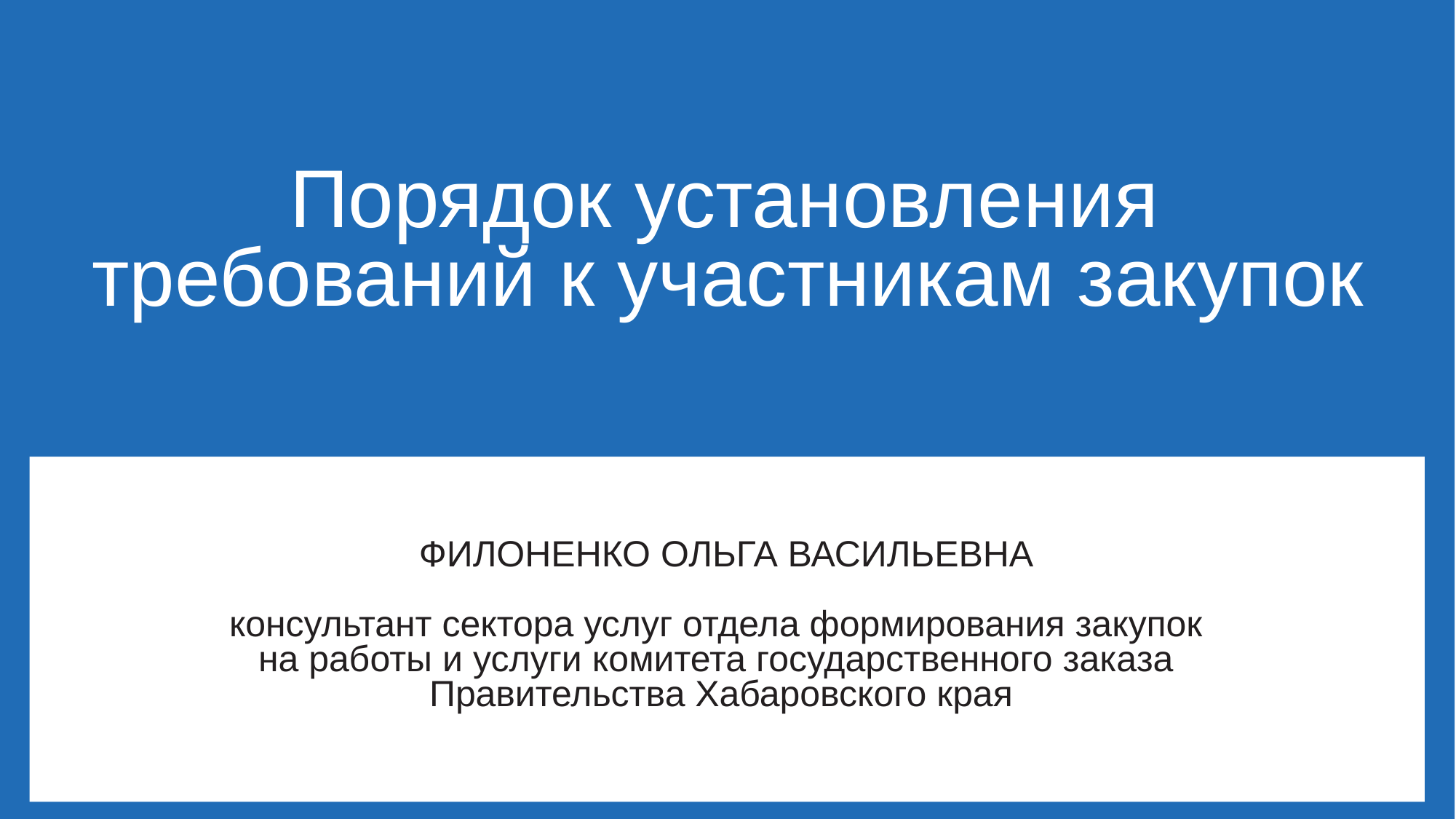

Порядок установления
требований к участникам закупок

 ФИЛОНЕНКО ОЛЬГА ВАСИЛЬЕВНА

консультант сектора услуг отдела формирования закупок
на работы и услуги комитета государственного заказа
Правительства Хабаровского края